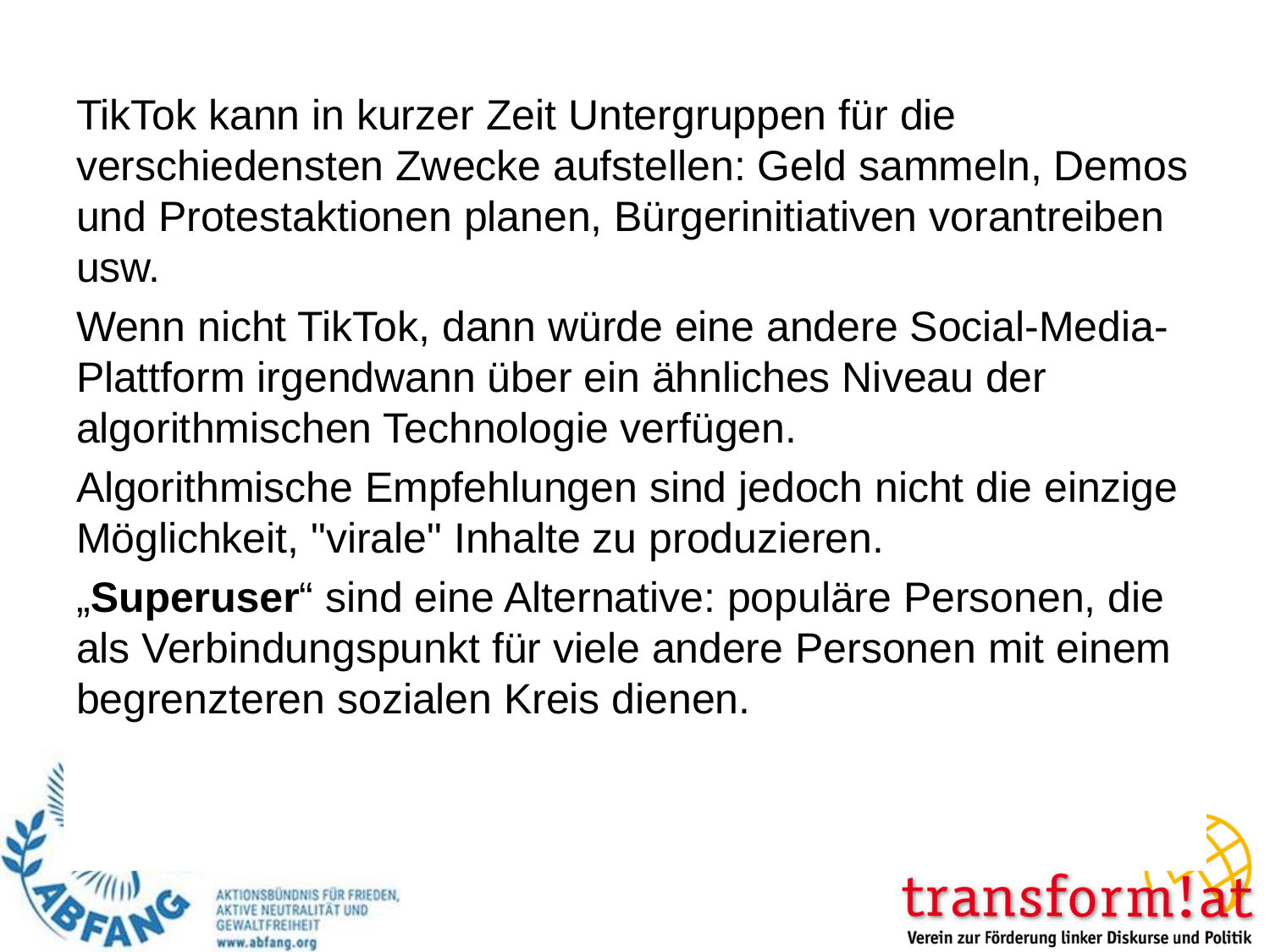

TikTok kann in kurzer Zeit Untergruppen für die verschiedensten Zwecke aufstellen: Geld sammeln, Demos und Protestaktionen planen, Bürgerinitiativen vorantreiben usw.
Wenn nicht TikTok, dann würde eine andere Social-Media-Plattform irgendwann über ein ähnliches Niveau der algorithmischen Technologie verfügen.
Algorithmische Empfehlungen sind jedoch nicht die einzige Möglichkeit, "virale" Inhalte zu produzieren.
„Superuser“ sind eine Alternative: populäre Personen, die als Verbindungspunkt für viele andere Personen mit einem begrenzteren sozialen Kreis dienen.